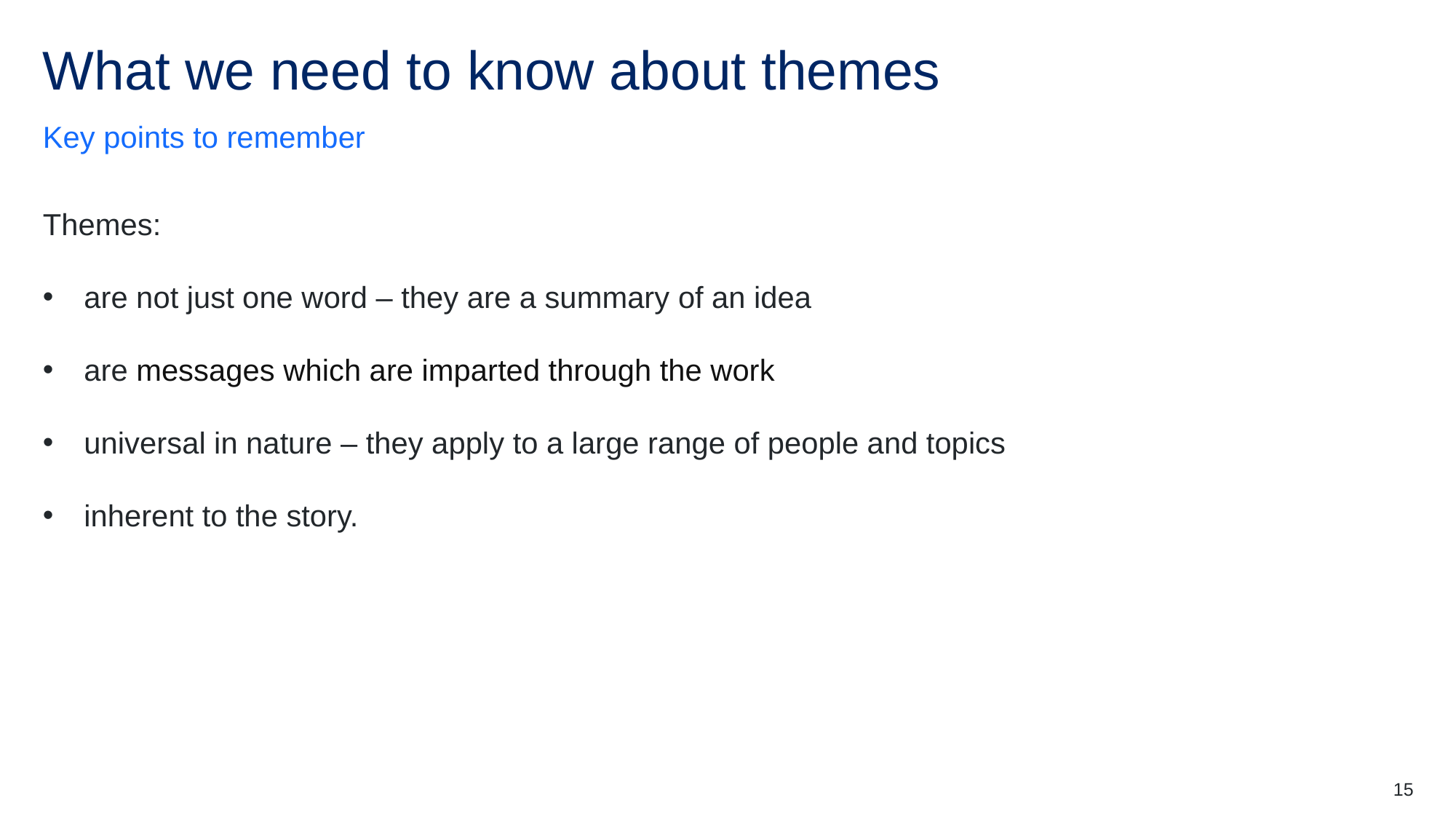

# What we need to know about themes
Key points to remember
Themes:
are not just one word – they are a summary of an idea
are messages which are imparted through the work
universal in nature – they apply to a large range of people and topics
inherent to the story.
15